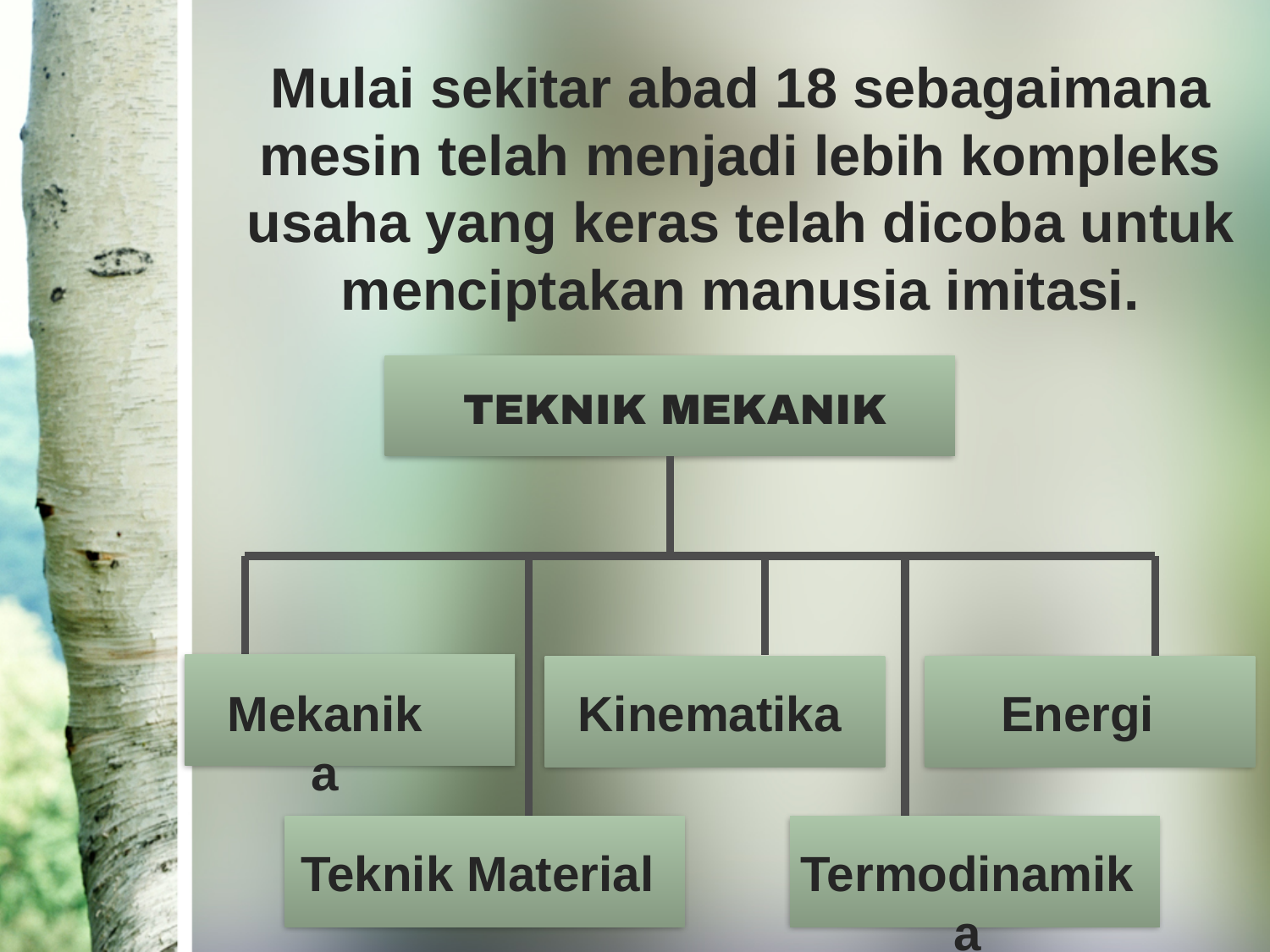

# Mulai sekitar abad 18 sebagaimana mesin telah menjadi lebih kompleks usaha yang keras telah dicoba untuk menciptakan manusia imitasi.

TEKNIK MEKANIK

Mekanika
Kinematika
Energi

Teknik Material
Termodinamika